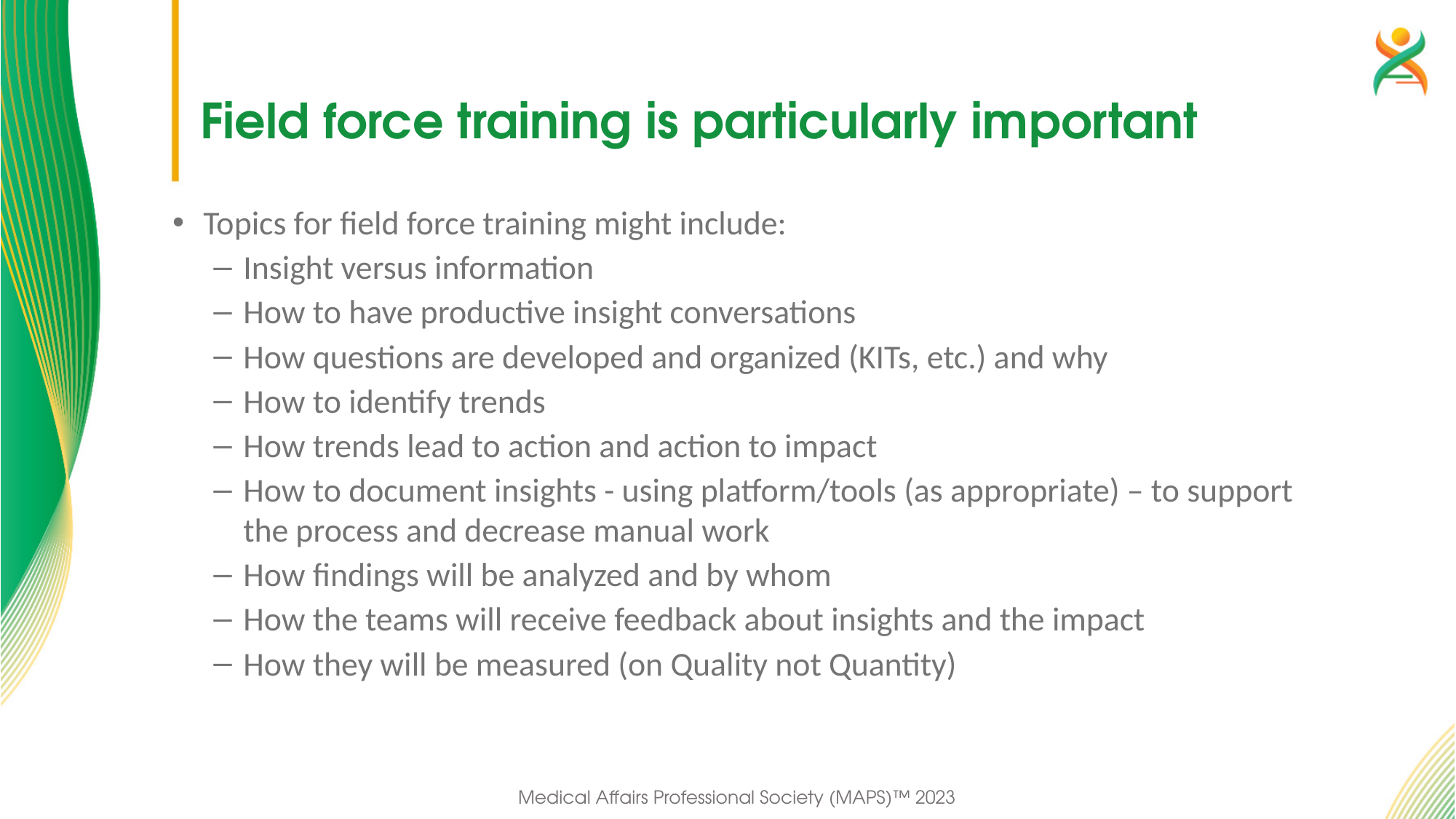

# Field force training is particularly important
Topics for field force training might include:
Insight versus information
How to have productive insight conversations
How questions are developed and organized (KITs, etc.) and why
How to identify trends
How trends lead to action and action to impact
How to document insights - using platform/tools (as appropriate) – to support the process and decrease manual work
How findings will be analyzed and by whom
How the teams will receive feedback about insights and the impact
How they will be measured (on Quality not Quantity)